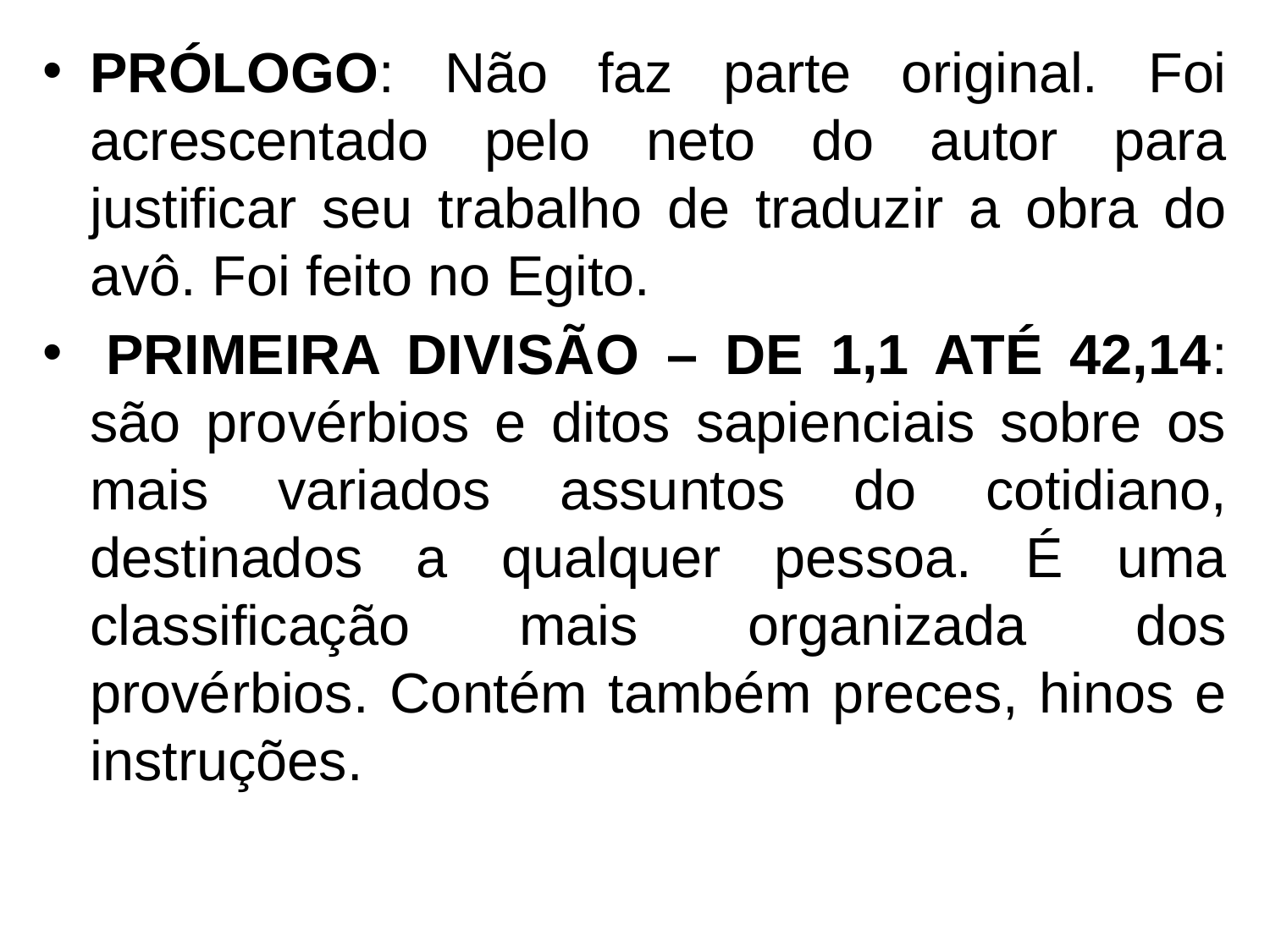

PRÓLOGO: Não faz parte original. Foi acrescentado pelo neto do autor para justificar seu trabalho de traduzir a obra do avô. Foi feito no Egito.
 PRIMEIRA DIVISÃO – DE 1,1 ATÉ 42,14: são provérbios e ditos sapienciais sobre os mais variados assuntos do cotidiano, destinados a qualquer pessoa. É uma classificação mais organizada dos provérbios. Contém também preces, hinos e instruções.